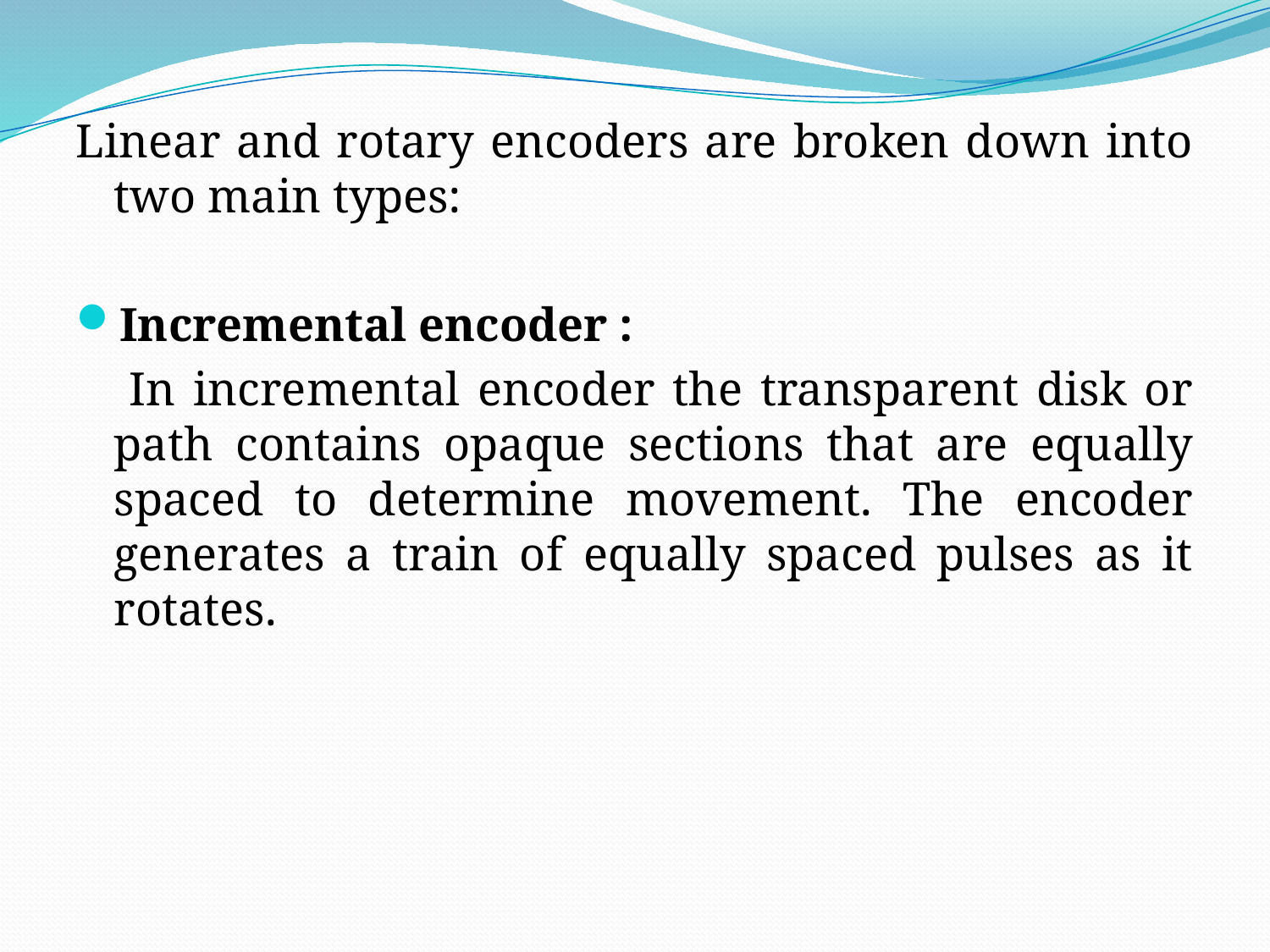

Linear and rotary encoders are broken down into two main types:

Incremental encoder :
   In incremental encoder the transparent disk or path contains opaque sections that are equally spaced to determine movement. The encoder generates a train of equally spaced pulses as it rotates.